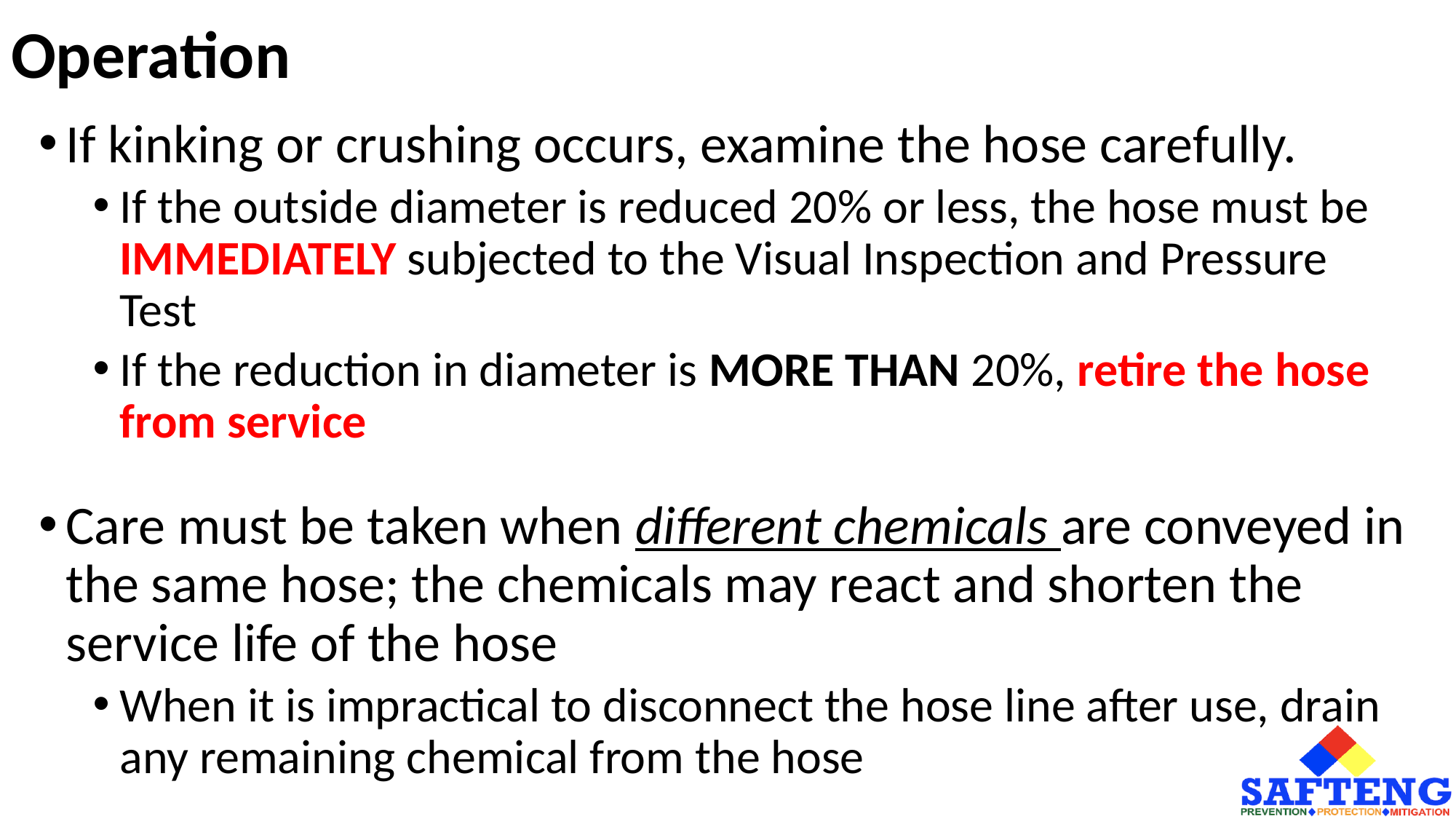

# Operation
If kinking or crushing occurs, examine the hose carefully.
If the outside diameter is reduced 20% or less, the hose must be IMMEDIATELY subjected to the Visual Inspection and Pressure Test
If the reduction in diameter is MORE THAN 20%, retire the hose from service

Care must be taken when different chemicals are conveyed in the same hose; the chemicals may react and shorten the service life of the hose
When it is impractical to disconnect the hose line after use, drain any remaining chemical from the hose